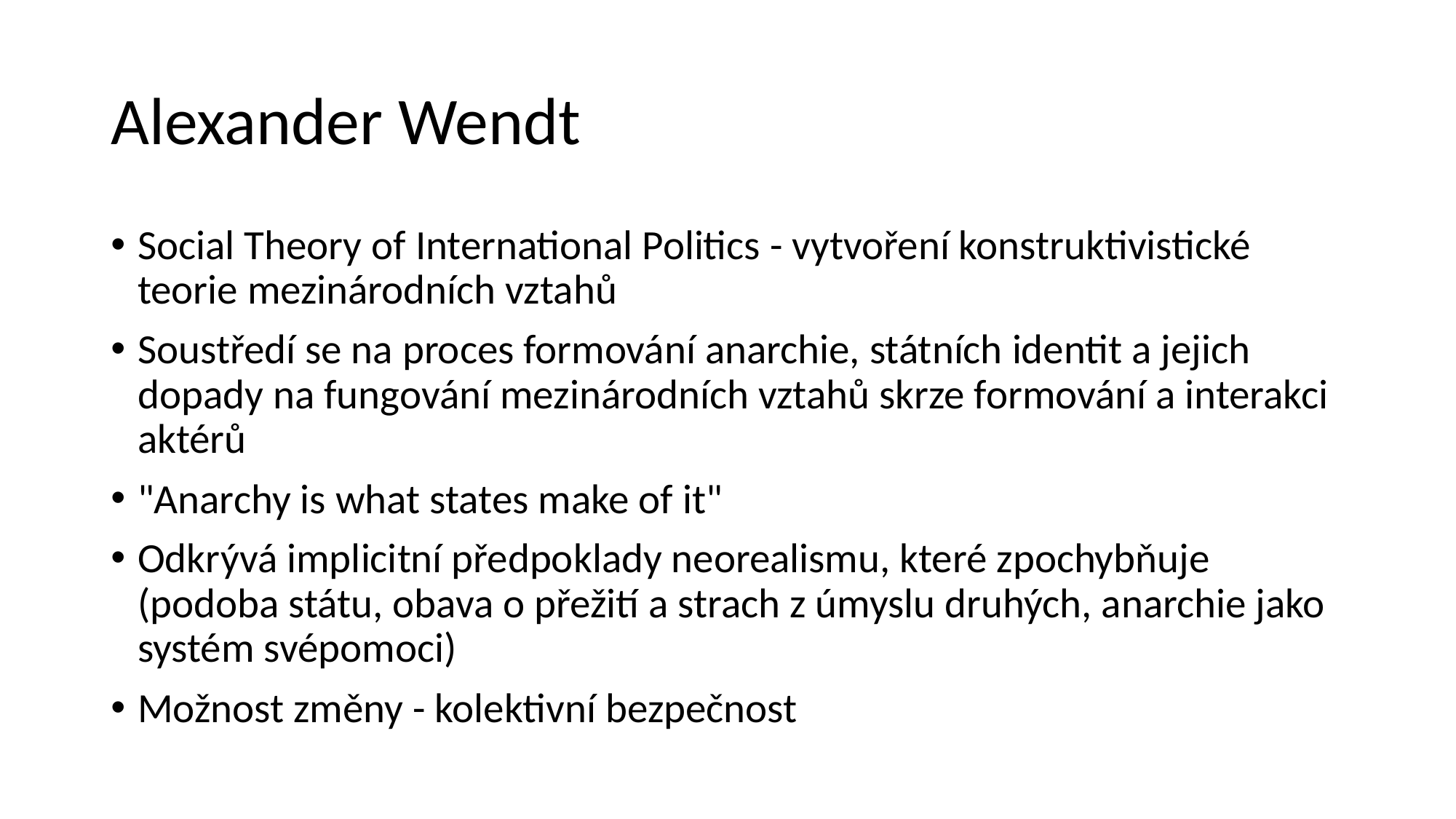

# Alexander Wendt
Social Theory of International Politics - vytvoření konstruktivistické teorie mezinárodních vztahů
Soustředí se na proces formování anarchie, státních identit a jejich dopady na fungování mezinárodních vztahů skrze formování a interakci aktérů
"Anarchy is what states make of it"
Odkrývá implicitní předpoklady neorealismu, které zpochybňuje (podoba státu, obava o přežití a strach z úmyslu druhých, anarchie jako systém svépomoci)
Možnost změny - kolektivní bezpečnost